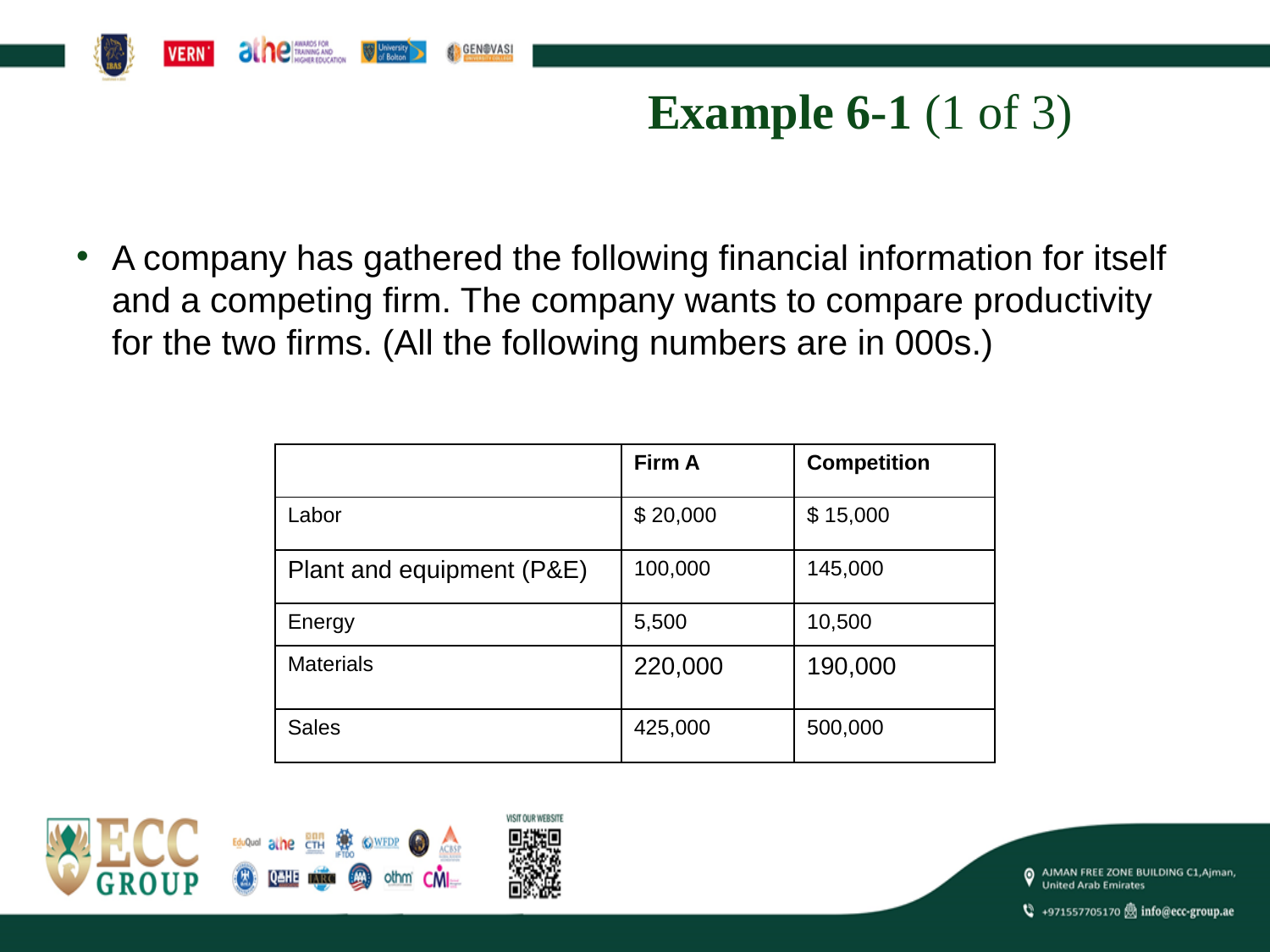

# Example 6-1 (1 of 3)
A company has gathered the following financial information for itself and a competing firm. The company wants to compare productivity for the two firms. (All the following numbers are in 000s.)
| Blank | Firm A | Competition |
| --- | --- | --- |
| Labor | $ 20,000 | $ 15,000 |
| Plant and equipment (P&E) | 100,000 | 145,000 |
| Energy | 5,500 | 10,500 |
| Materials | 220,000 | 190,000 |
| Sales | 425,000 | 500,000 |